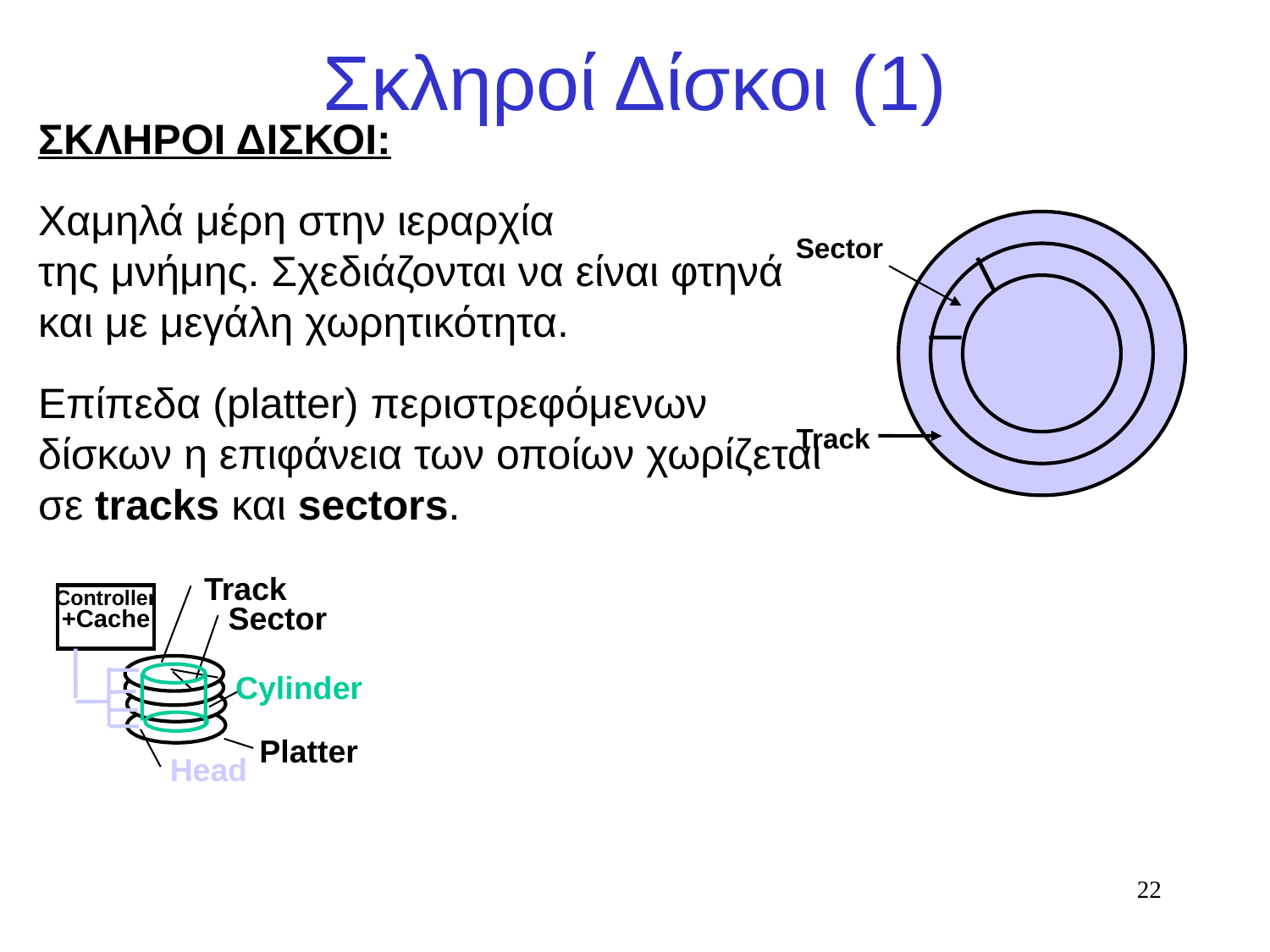

# Σκληροί Δίσκοι (1)
ΣΚΛΗΡΟΙ ΔΙΣΚΟΙ:

Χαμηλά μέρη στην ιεραρχία
της μνήμης. Σχεδιάζονται να είναι φτηνά
και με μεγάλη χωρητικότητα.

Επίπεδα (platter) περιστρεφόμενων
δίσκων η επιφάνεια των οποίων χωρίζεται
σε tracks και sectors.

Sector
Track

Track

Controller
+Cache
Sector

Cylinder

Platter

Head
22